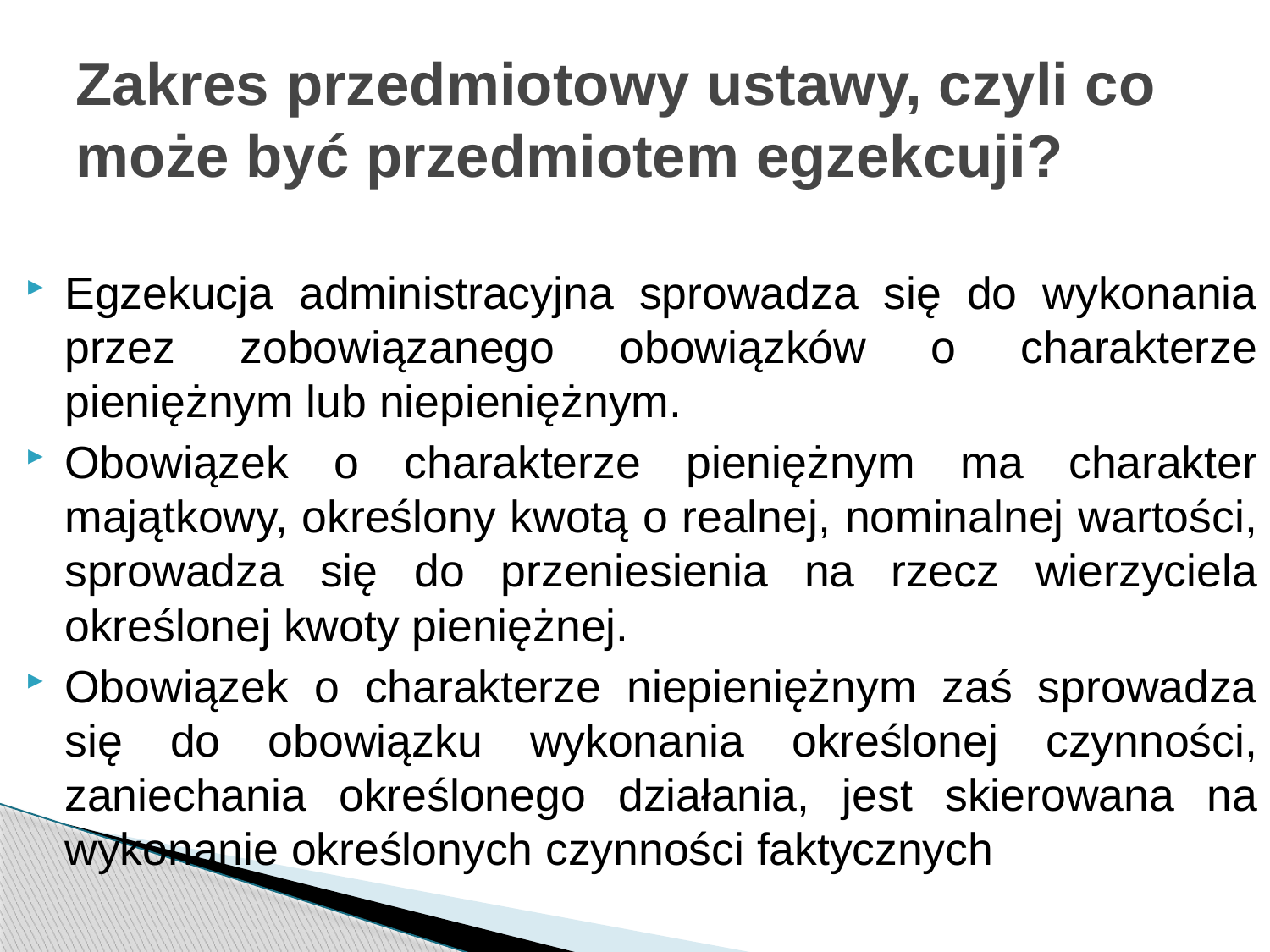

# Zakres przedmiotowy ustawy, czyli co może być przedmiotem egzekcuji?
Egzekucja administracyjna sprowadza się do wykonania przez zobowiązanego obowiązków o charakterze pieniężnym lub niepieniężnym.
Obowiązek o charakterze pieniężnym ma charakter majątkowy, określony kwotą o realnej, nominalnej wartości, sprowadza się do przeniesienia na rzecz wierzyciela określonej kwoty pieniężnej.
Obowiązek o charakterze niepieniężnym zaś sprowadza się do obowiązku wykonania określonej czynności, zaniechania określonego działania, jest skierowana na wykonanie określonych czynności faktycznych